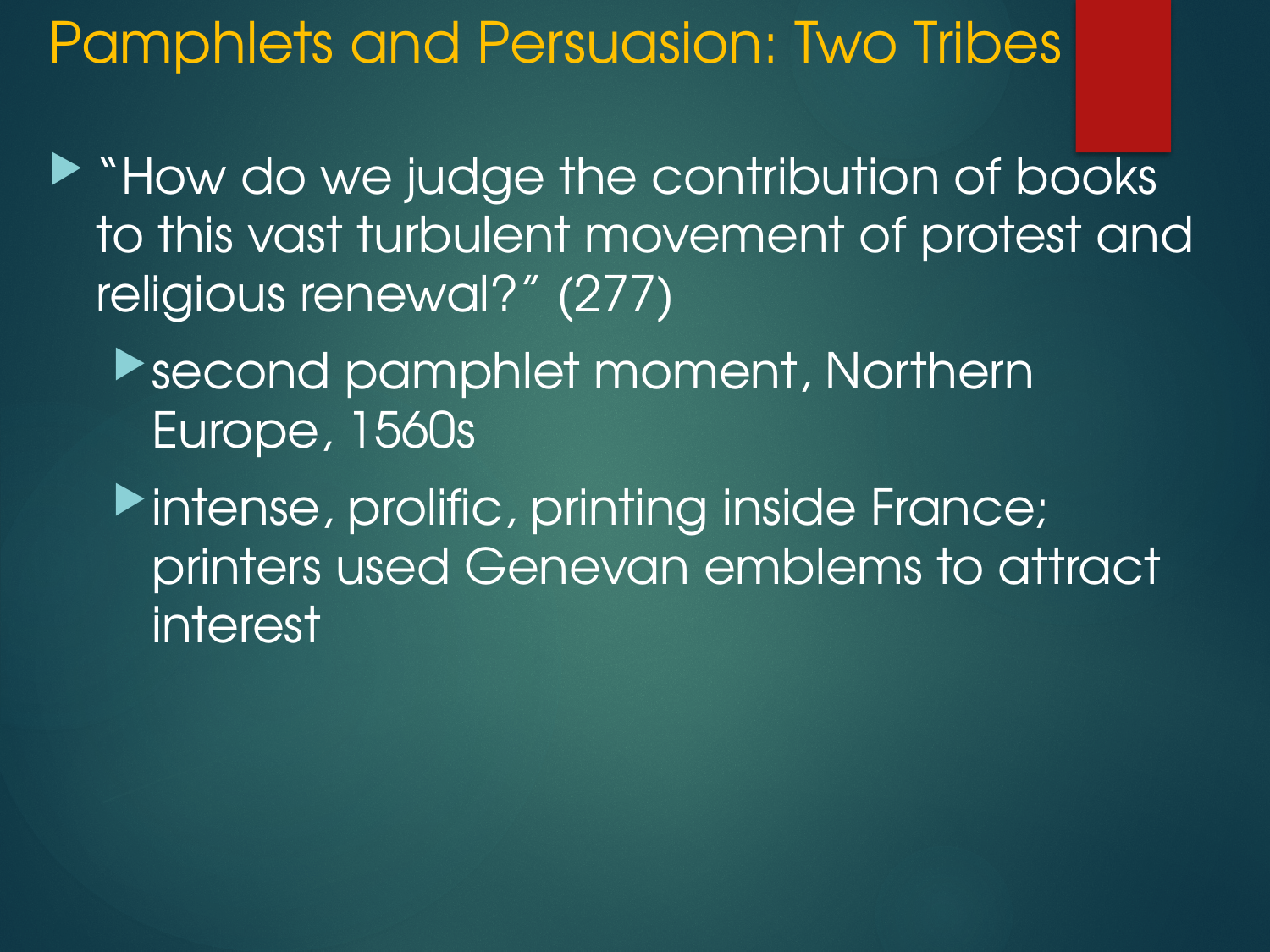

# Pamphlets and Persuasion: Two Tribes
“How do we judge the contribution of books to this vast turbulent movement of protest and religious renewal?” (277)
second pamphlet moment, Northern Europe, 1560s
intense, prolific, printing inside France; printers used Genevan emblems to attract interest